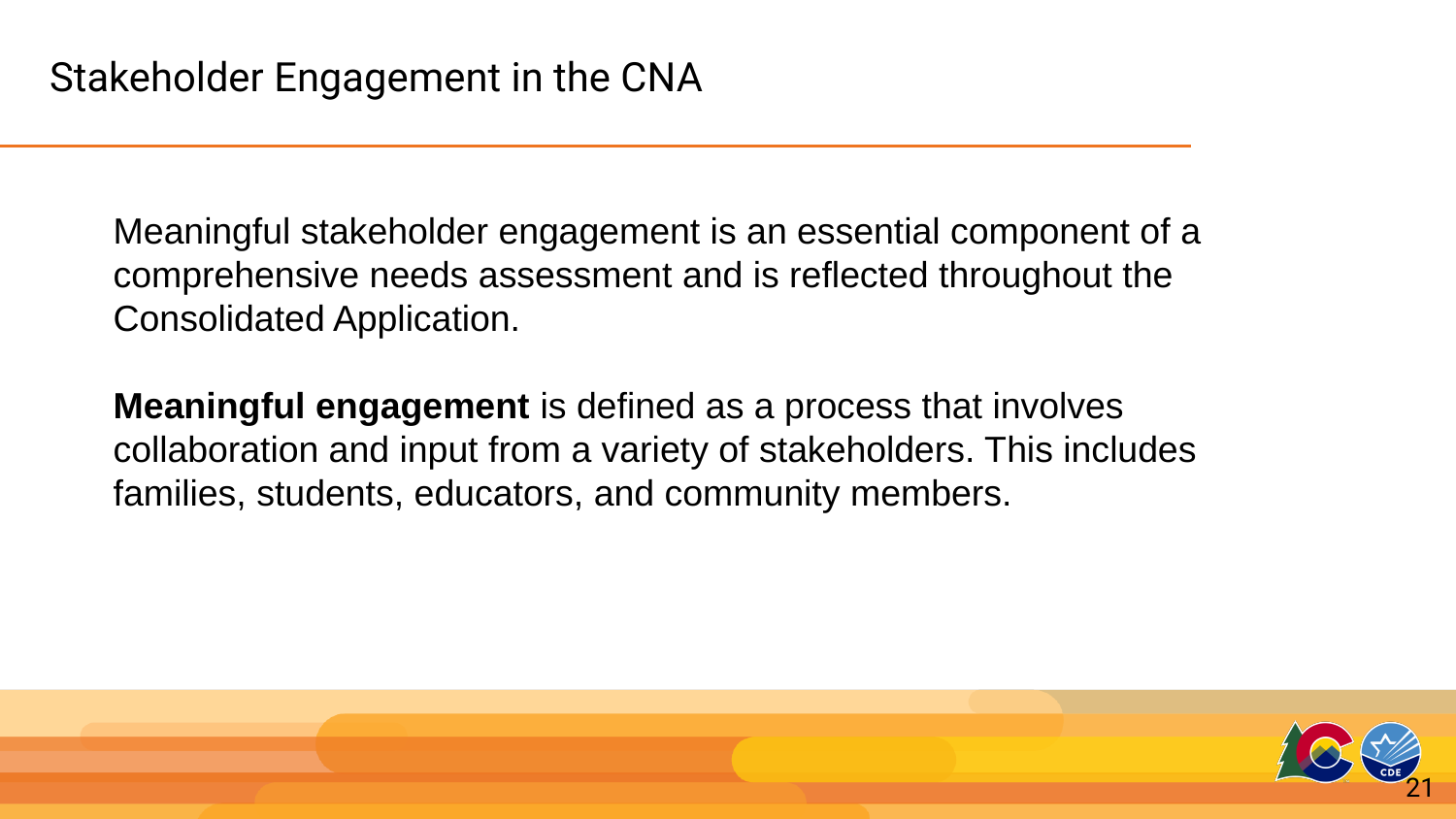

# Stakeholder Engagement in the CNA
Meaningful stakeholder engagement is an essential component of a comprehensive needs assessment and is reflected throughout the Consolidated Application.

Meaningful engagement is defined as a process that involves collaboration and input from a variety of stakeholders. This includes families, students, educators, and community members.
21